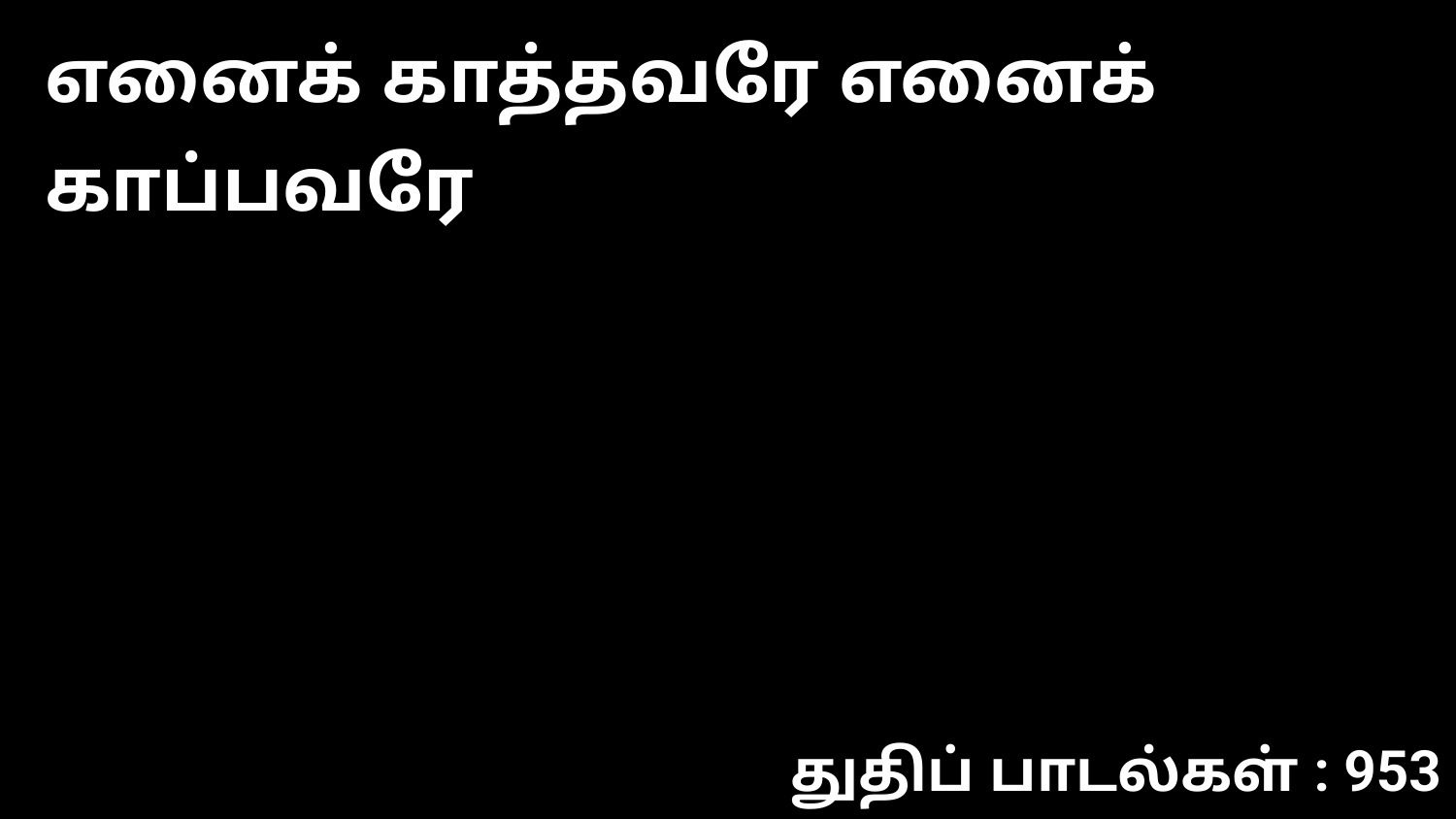

எனைக் காத்தவரே எனைக் காப்பவரே
துதிப் பாடல்கள் : 953